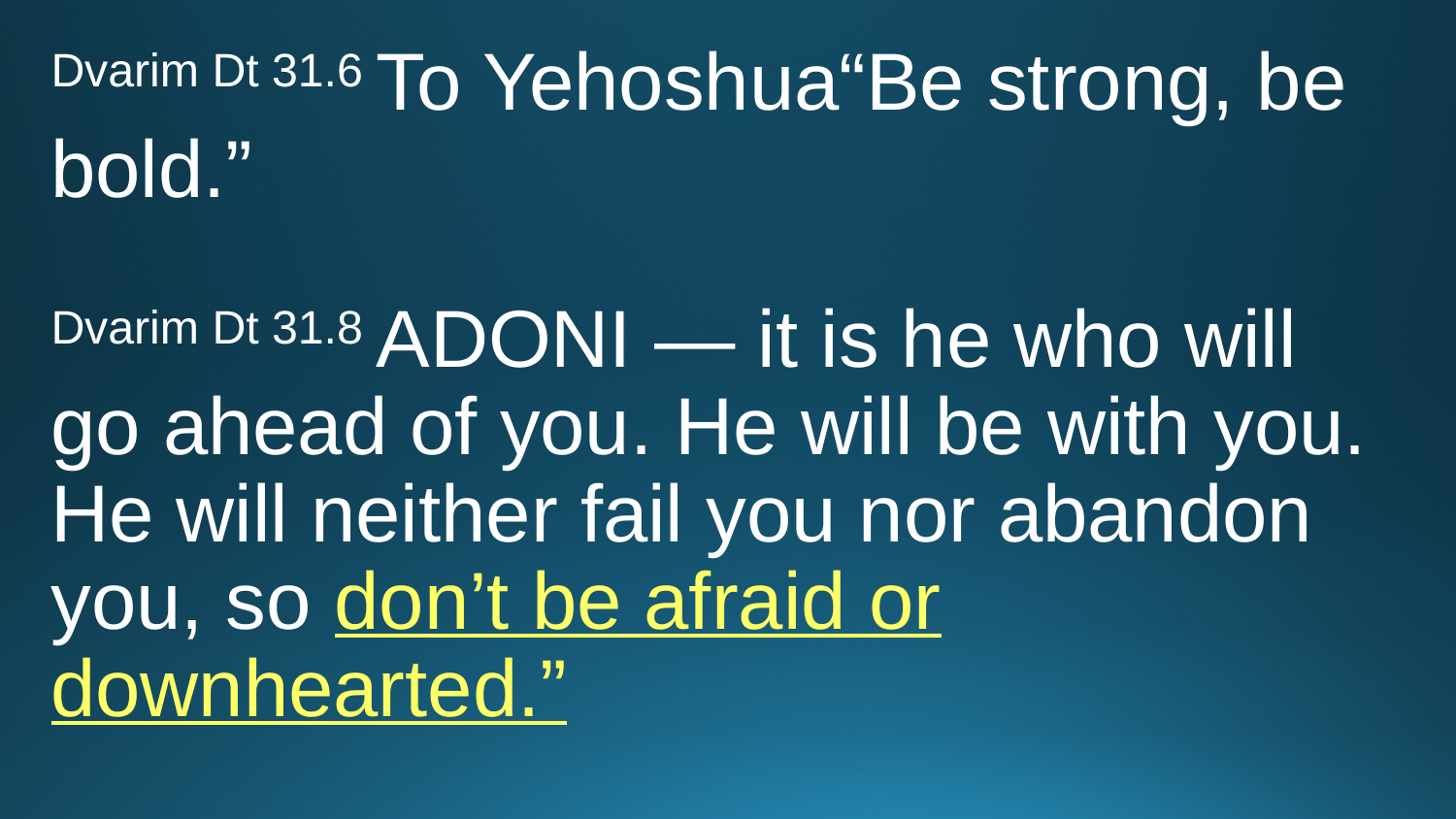

Dvarim Dt 31.6 To Yehoshua“Be strong, be bold.”

Dvarim Dt 31.8 Adoni — it is he who will go ahead of you. He will be with you. He will neither fail you nor abandon you, so don’t be afraid or downhearted.”